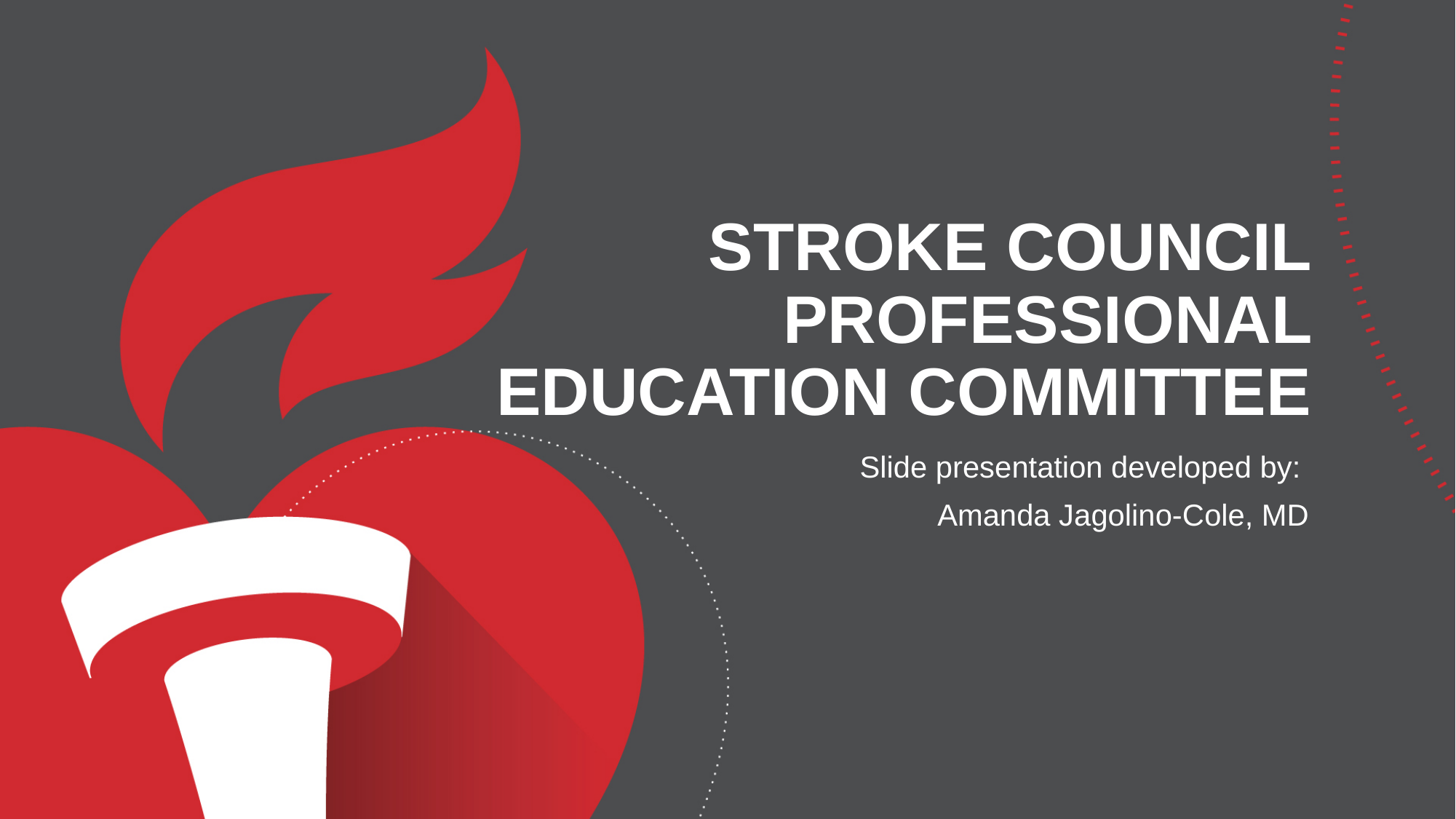

# Stroke council professional education committee
Slide presentation developed by:
Amanda Jagolino-Cole, MD